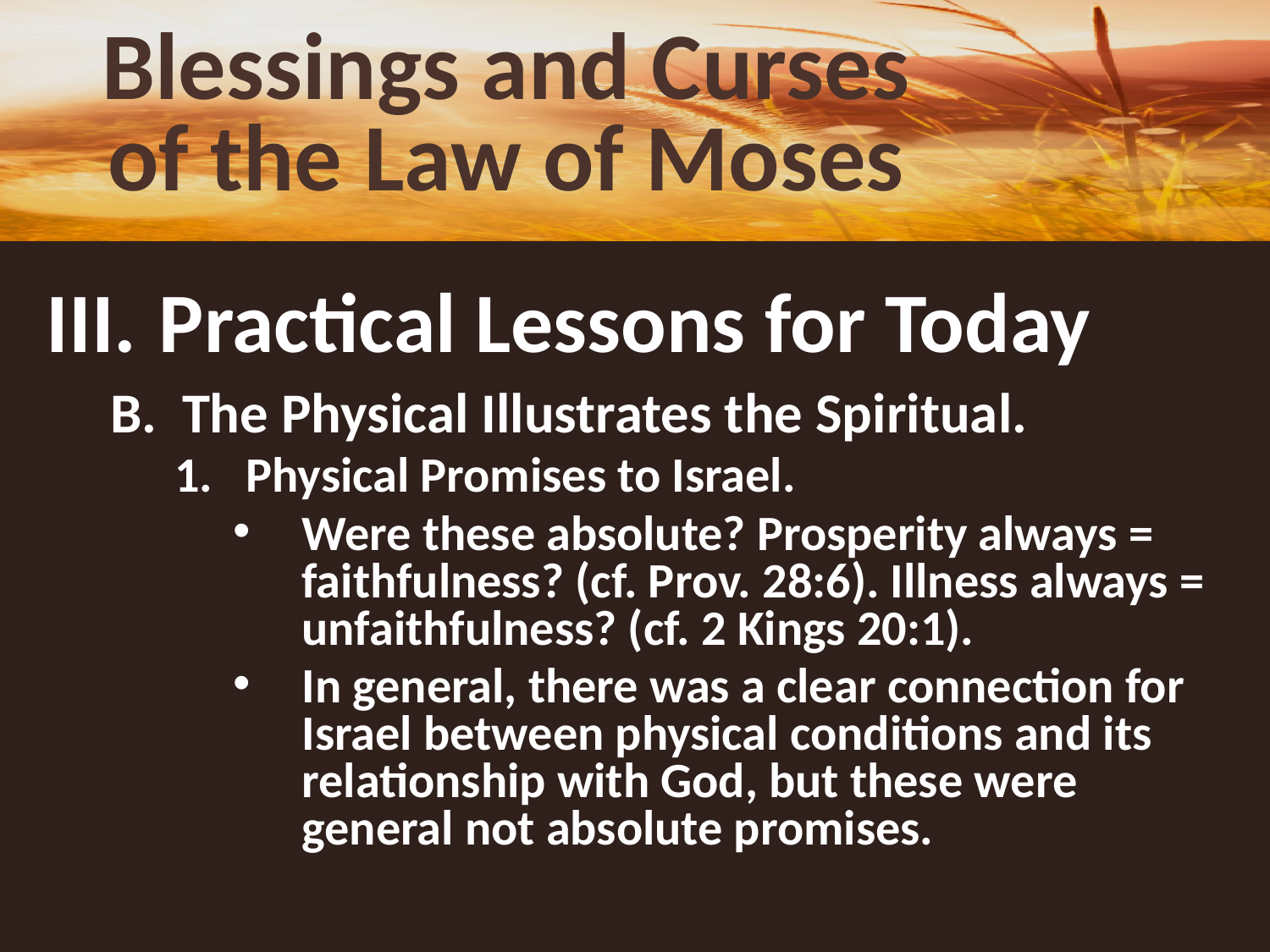

# Blessings and Curses of the Law of Moses
III. 	Practical Lessons for Today
The Physical Illustrates the Spiritual.
Physical Promises to Israel.
Were these absolute? Prosperity always = faithfulness? (cf. Prov. 28:6). Illness always = unfaithfulness? (cf. 2 Kings 20:1).
In general, there was a clear connection for Israel between physical conditions and its relationship with God, but these were general not absolute promises.